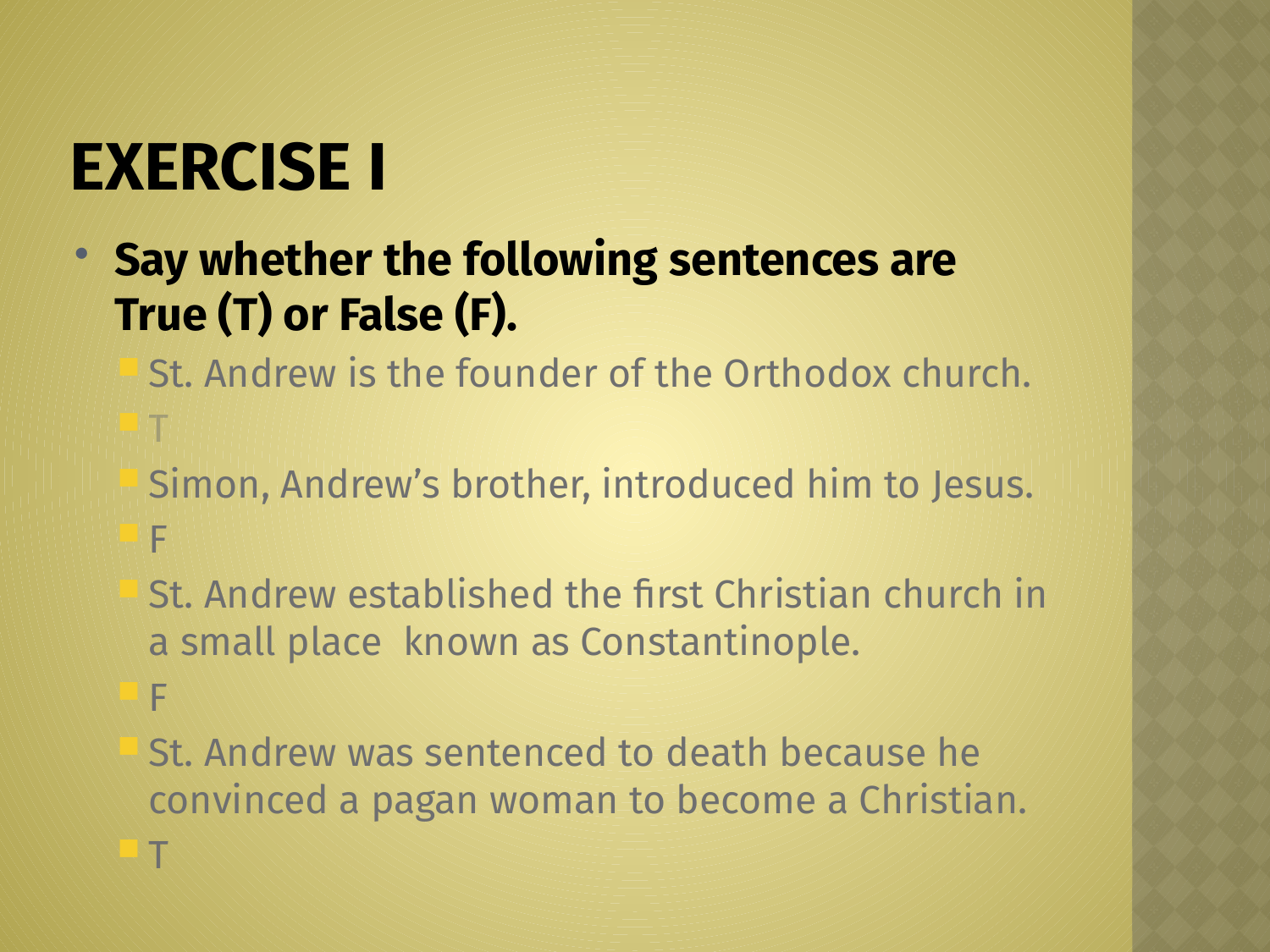

# Exercise i
Say whether the following sentences are True (T) or False (F).
St. Andrew is the founder of the Orthodox church.
T
Simon, Andrew’s brother, introduced him to Jesus.
F
St. Andrew established the first Christian church in a small place  known as Constantinople.
F
St. Andrew was sentenced to death because he convinced a pagan woman to become a Christian.
T